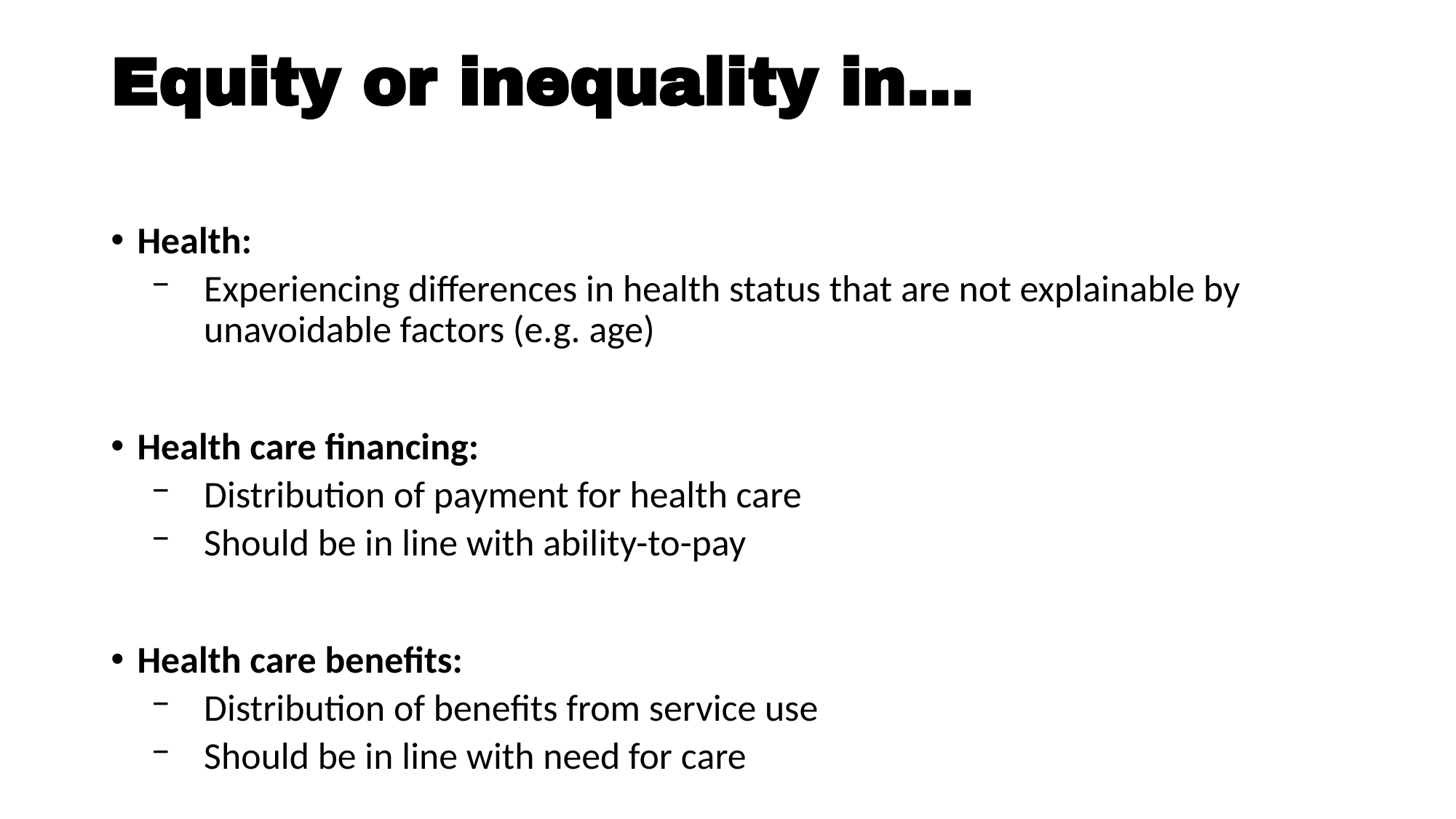

# Equity or inequality in…
Health:
Experiencing differences in health status that are not explainable by unavoidable factors (e.g. age)

Health care financing:
Distribution of payment for health care
Should be in line with ability-to-pay

Health care benefits:
Distribution of benefits from service use
Should be in line with need for care